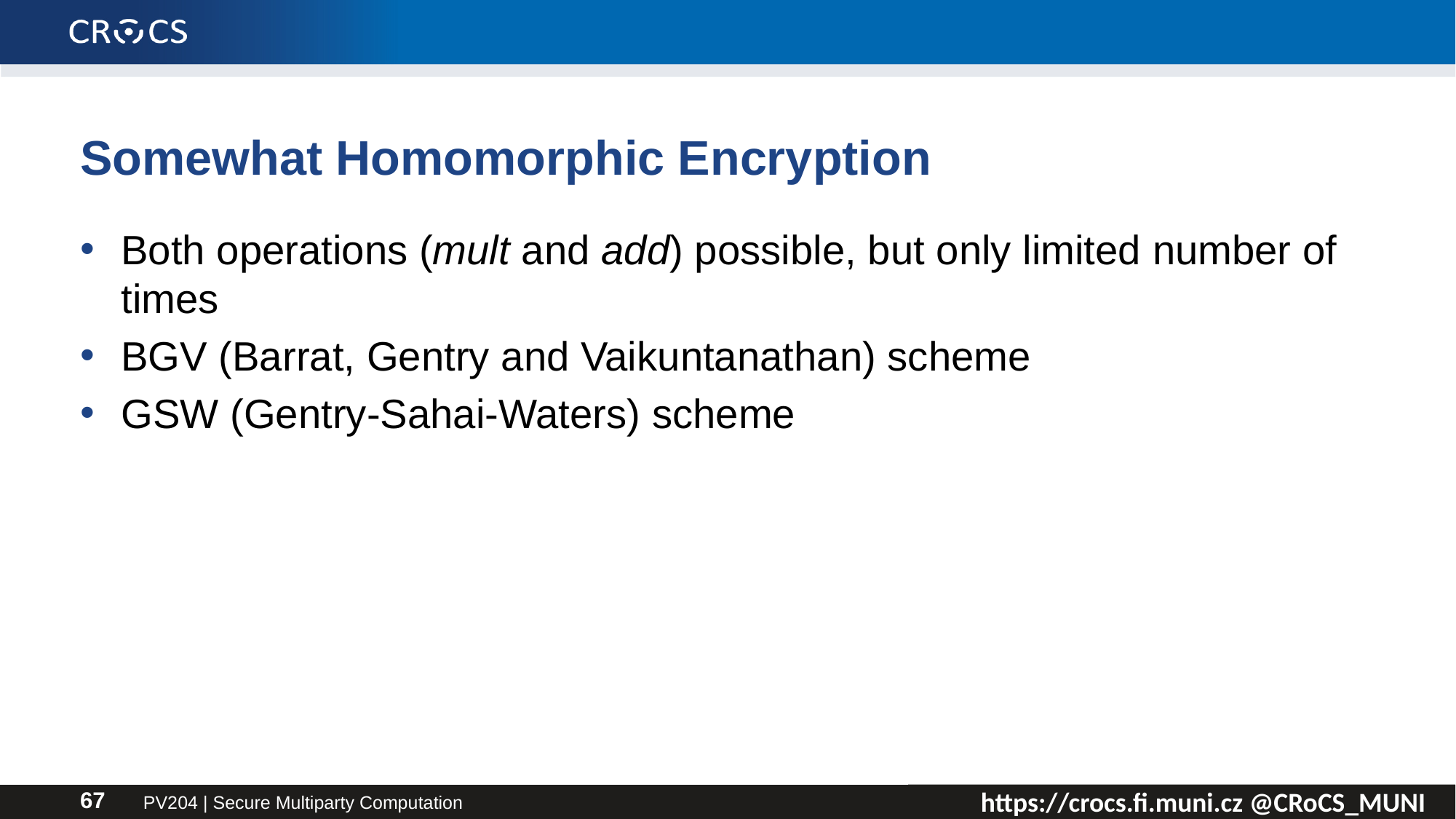

# Somewhat Homomorphic Encryption
Both operations (mult and add) possible, but only limited number of times
BGV (Barrat, Gentry and Vaikuntanathan) scheme
GSW (Gentry-Sahai-Waters) scheme
PV204 | Secure Multiparty Computation
67